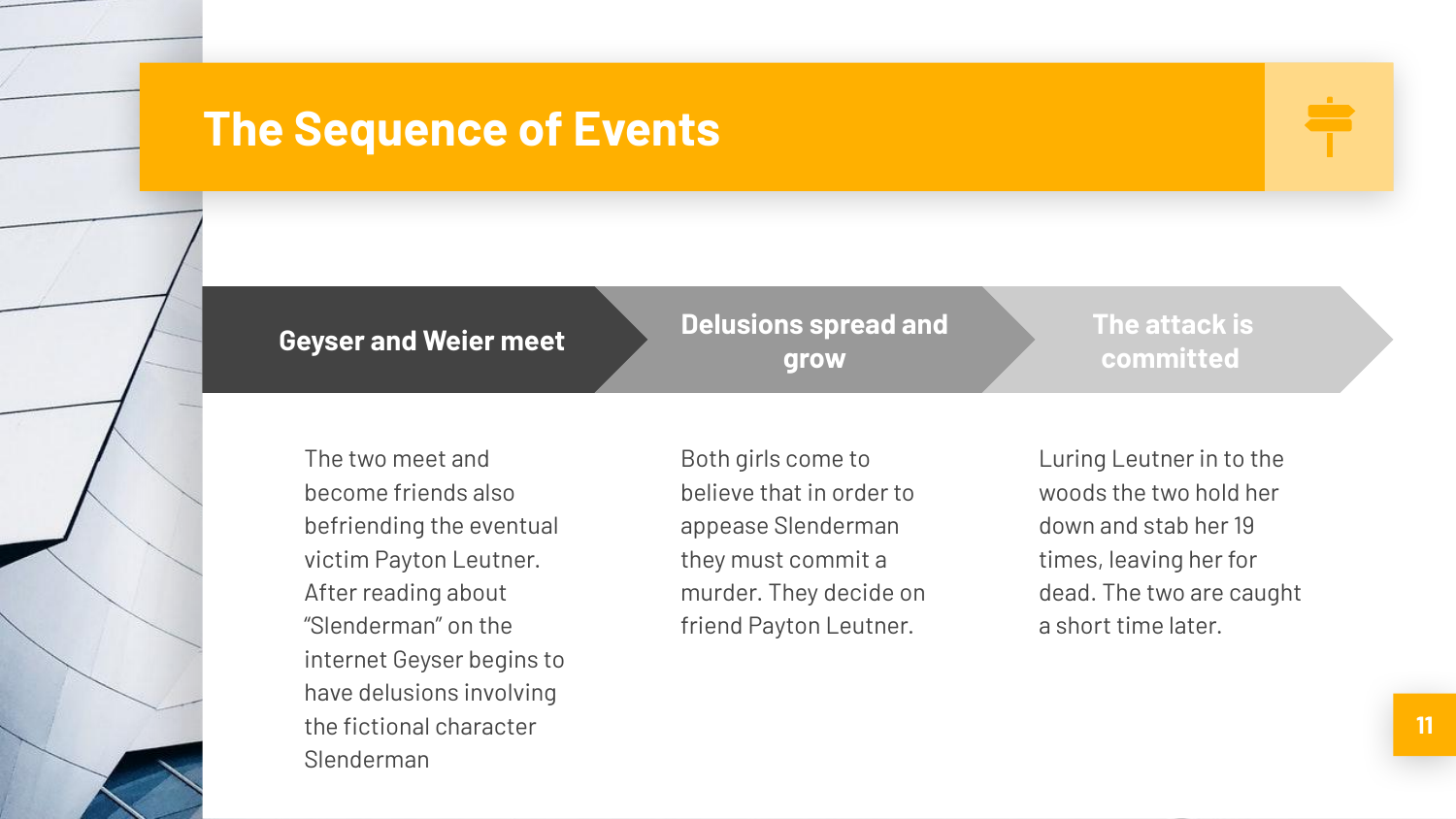

# The Sequence of Events

Delusions spread and grow
Both girls come to believe that in order to appease Slenderman they must commit a murder. They decide on friend Payton Leutner.
The attack is committed
Luring Leutner in to the woods the two hold her down and stab her 19 times, leaving her for dead. The two are caught a short time later.
Geyser and Weier meet
The two meet and become friends also befriending the eventual victim Payton Leutner. After reading about “Slenderman” on the internet Geyser begins to have delusions involving the fictional character Slenderman
11